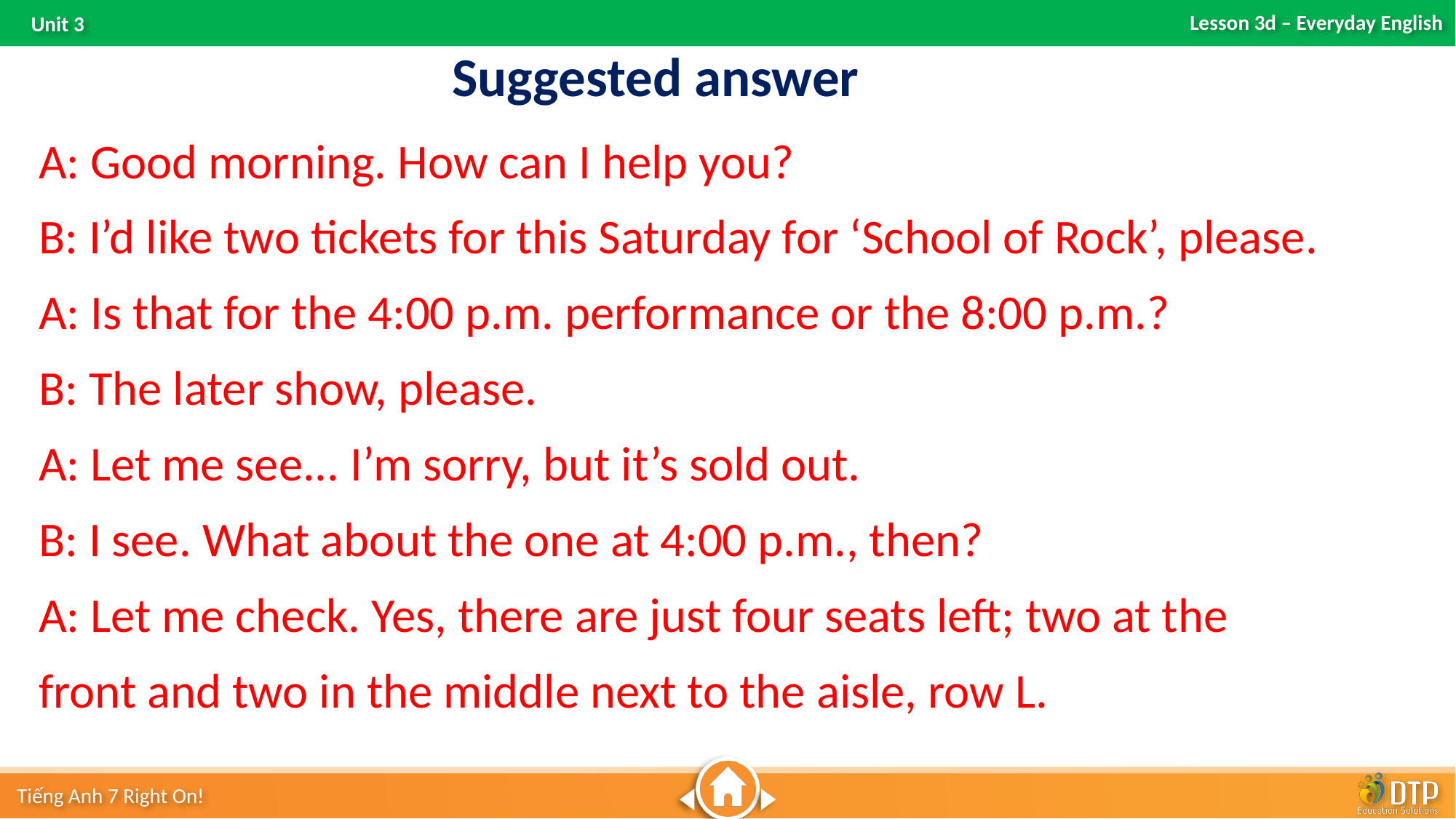

Suggested answer
A: Good morning. How can I help you?
B: I’d like two tickets for this Saturday for ‘School of Rock’, please.
A: Is that for the 4:00 p.m. performance or the 8:00 p.m.?
B: The later show, please.
A: Let me see... I’m sorry, but it’s sold out.
B: I see. What about the one at 4:00 p.m., then?
A: Let me check. Yes, there are just four seats left; two at the
front and two in the middle next to the aisle, row L.